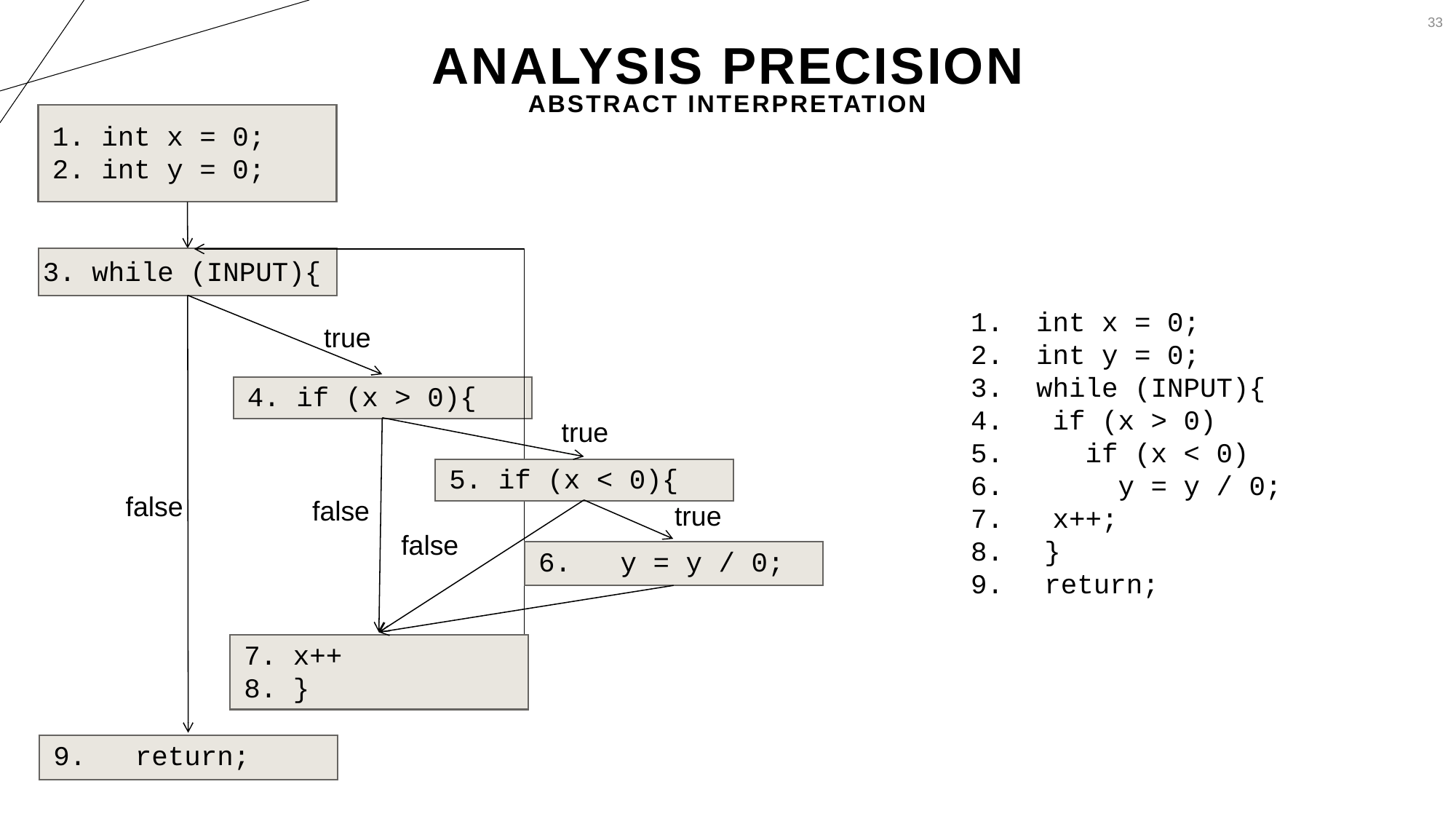

33
# Analysis Precision
Abstract Interpretation

1. int x = 0;
2. int y = 0;

3. while (INPUT){
1.  int x = 0;
2.  int y = 0;
3.  while (INPUT){
4.   if (x > 0)
5.     if (x < 0)
6.       y = y / 0;
7.   x++;
  }
  return;
true
4. if (x > 0){

true
5. if (x < 0){

false
false
true
false
6.   y = y / 0;

7. x++
8. }

9.   return;